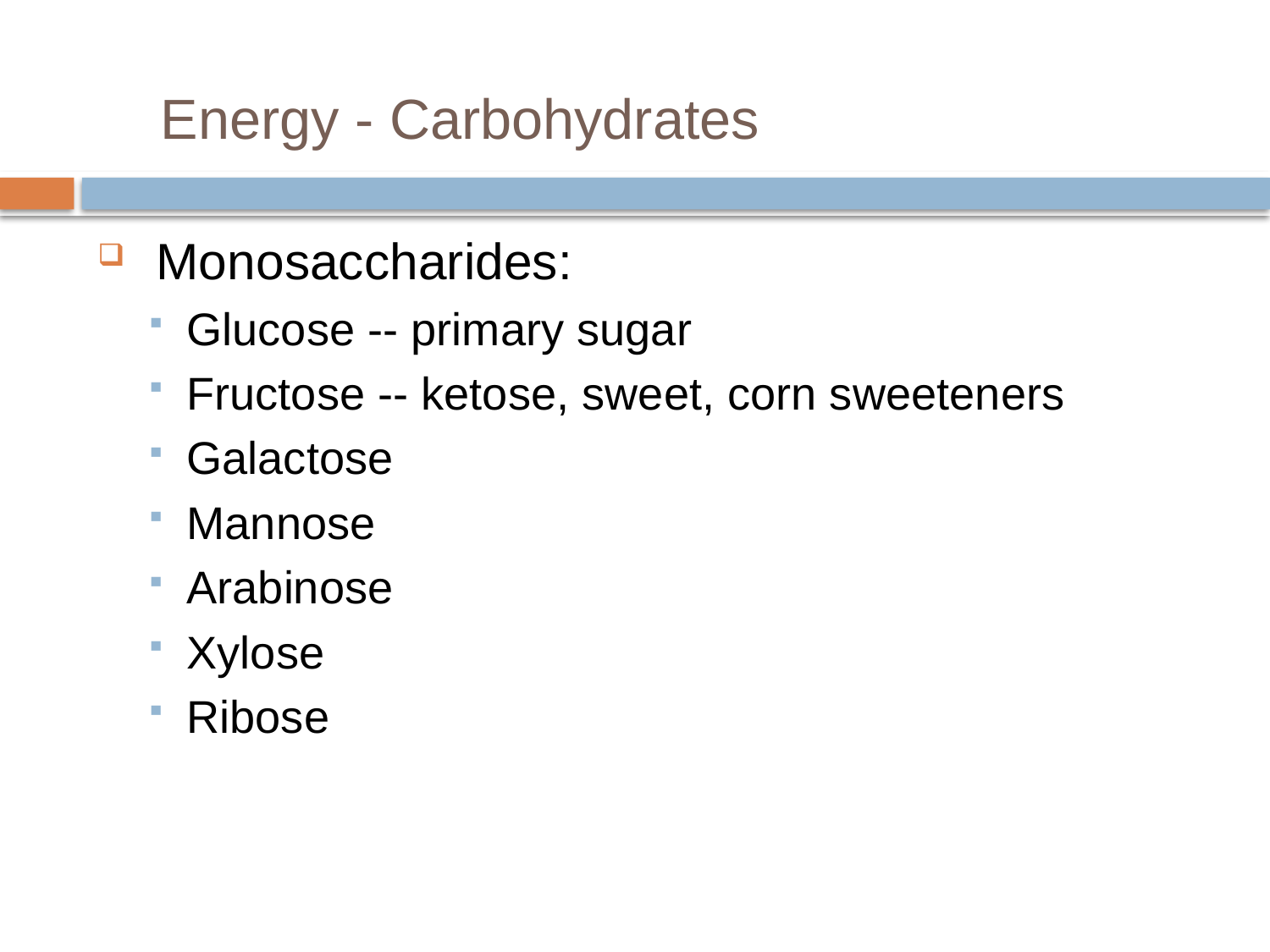

# Energy - Carbohydrates
 Monosaccharides:
Glucose -- primary sugar
Fructose -- ketose, sweet, corn sweeteners
Galactose
Mannose
Arabinose
Xylose
Ribose